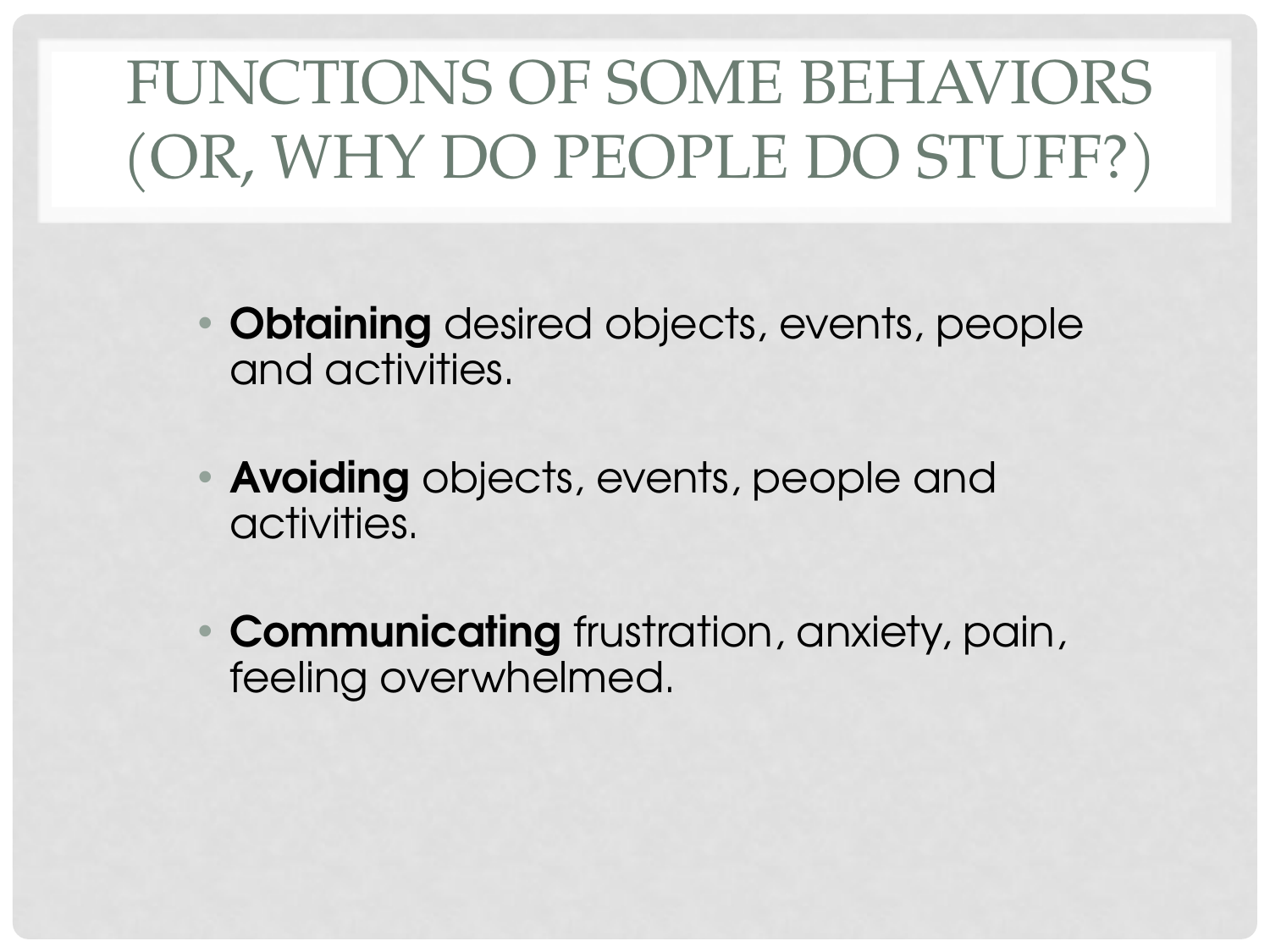

# Functions of Some Behaviors (Or, why do people do stuff?)
Obtaining desired objects, events, people and activities.

Avoiding objects, events, people and activities.

Communicating frustration, anxiety, pain, feeling overwhelmed.